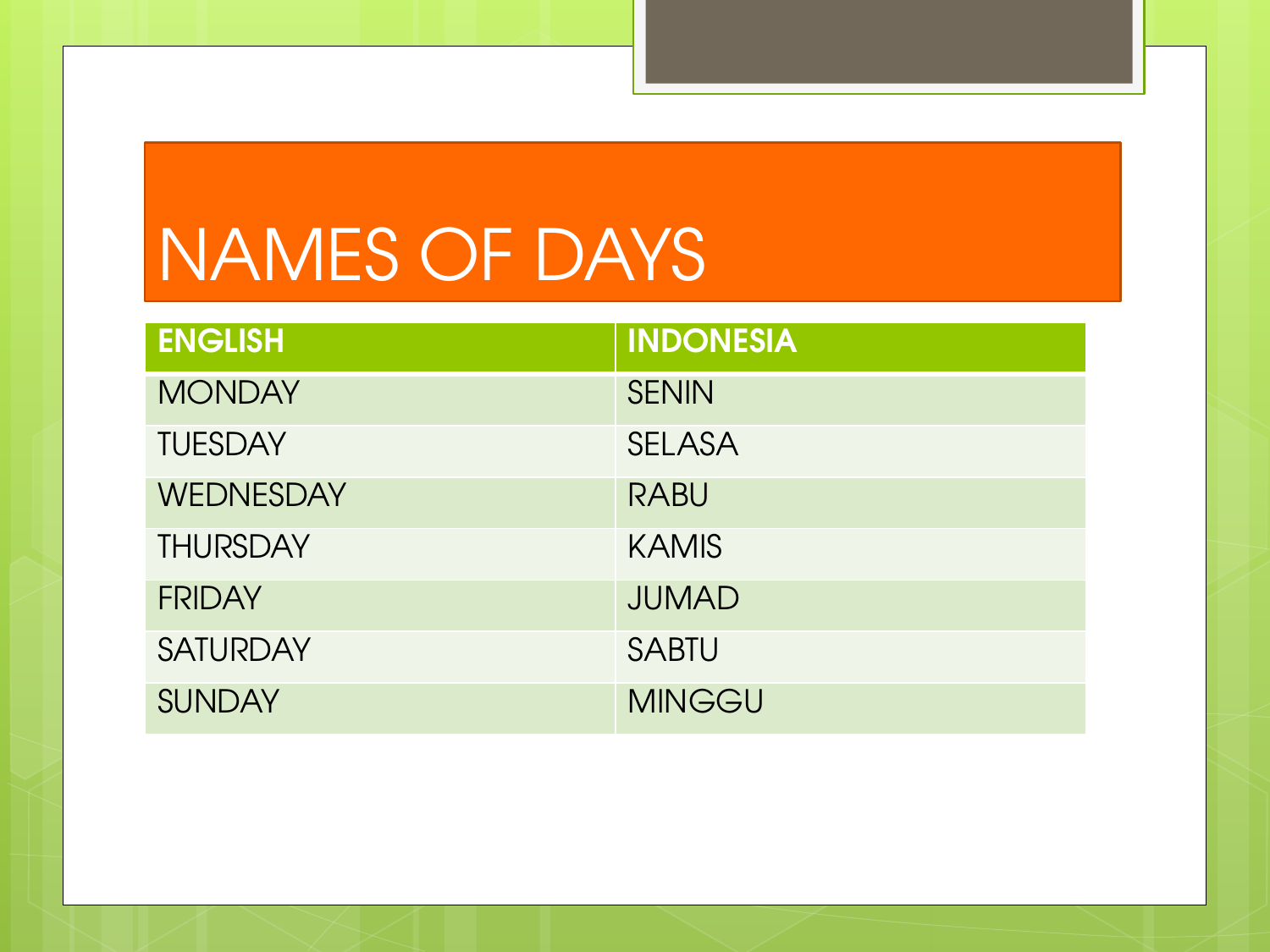

# NAMES OF DAYS
| ENGLISH | INDONESIA |
| --- | --- |
| MONDAY | SENIN |
| TUESDAY | SELASA |
| WEDNESDAY | RABU |
| THURSDAY | KAMIS |
| FRIDAY | JUMAD |
| SATURDAY | SABTU |
| SUNDAY | MINGGU |